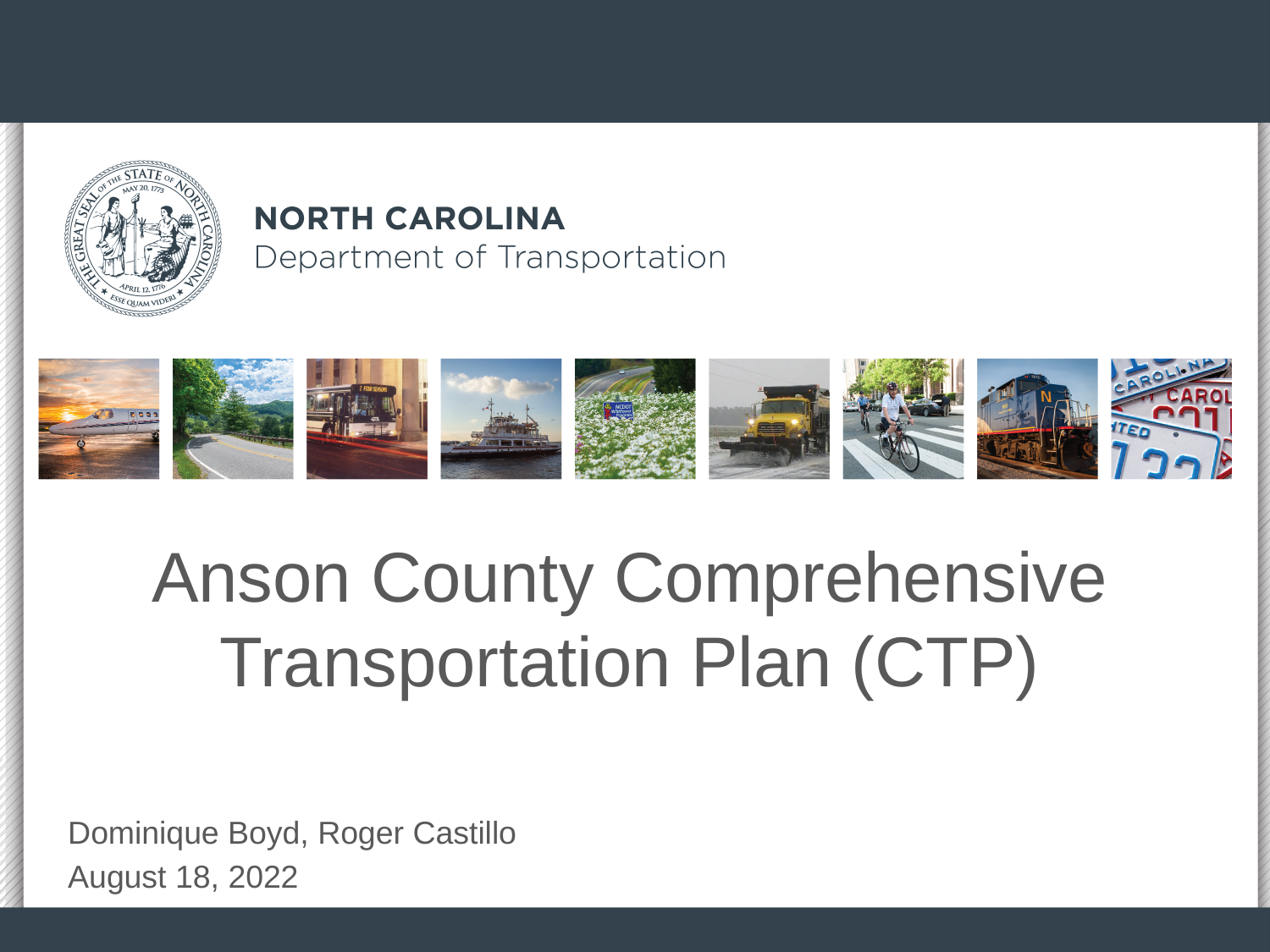

# Anson County Comprehensive Transportation Plan (CTP)
Dominique Boyd, Roger Castillo
August 18, 2022